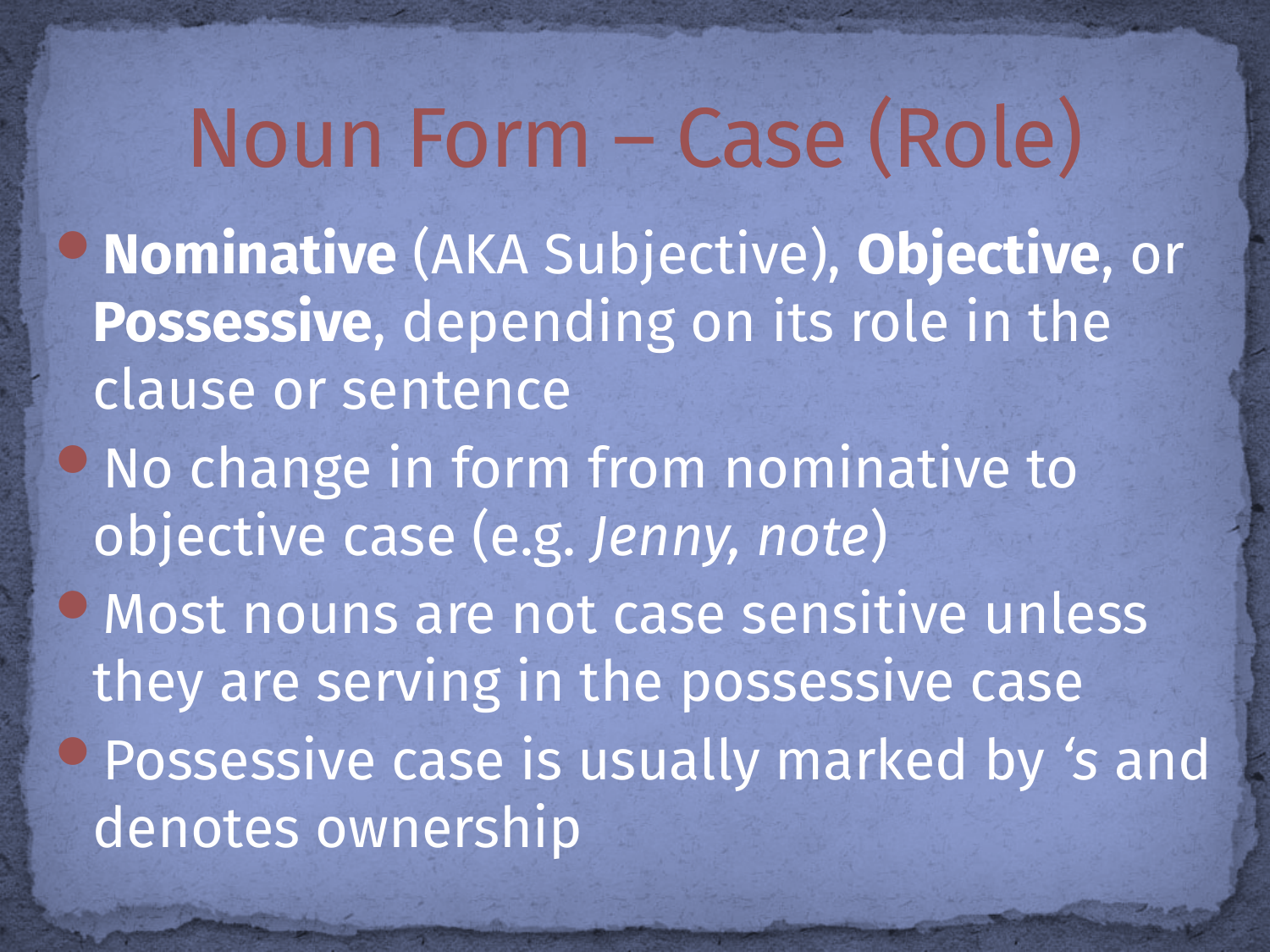

# Noun Form – Case (Role)
Nominative (AKA Subjective), Objective, or Possessive, depending on its role in the clause or sentence
No change in form from nominative to objective case (e.g. Jenny, note)
Most nouns are not case sensitive unless they are serving in the possessive case
Possessive case is usually marked by ‘s and denotes ownership